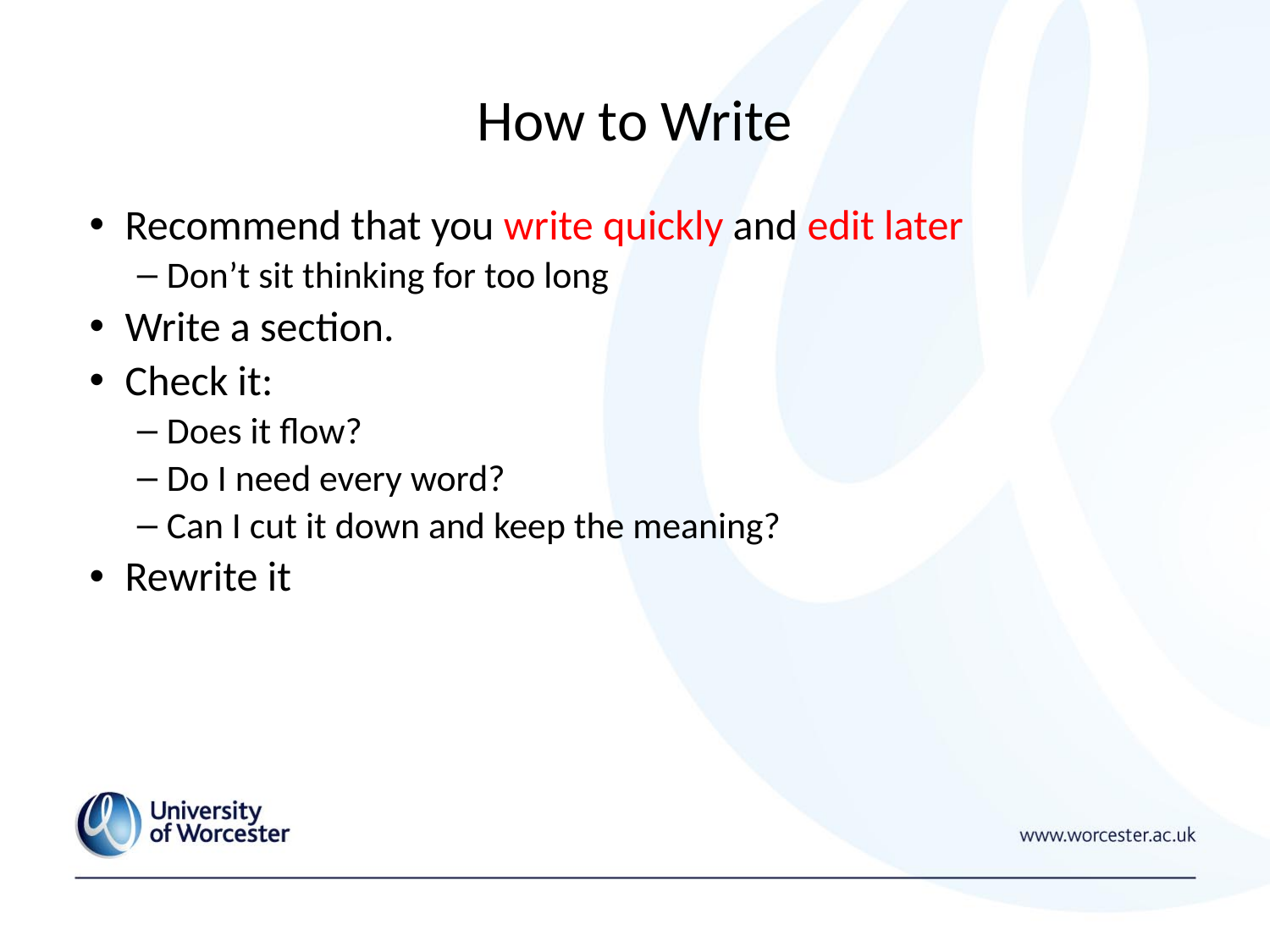

# How to Write
Recommend that you write quickly and edit later
Don’t sit thinking for too long
Write a section.
Check it:
Does it flow?
Do I need every word?
Can I cut it down and keep the meaning?
Rewrite it